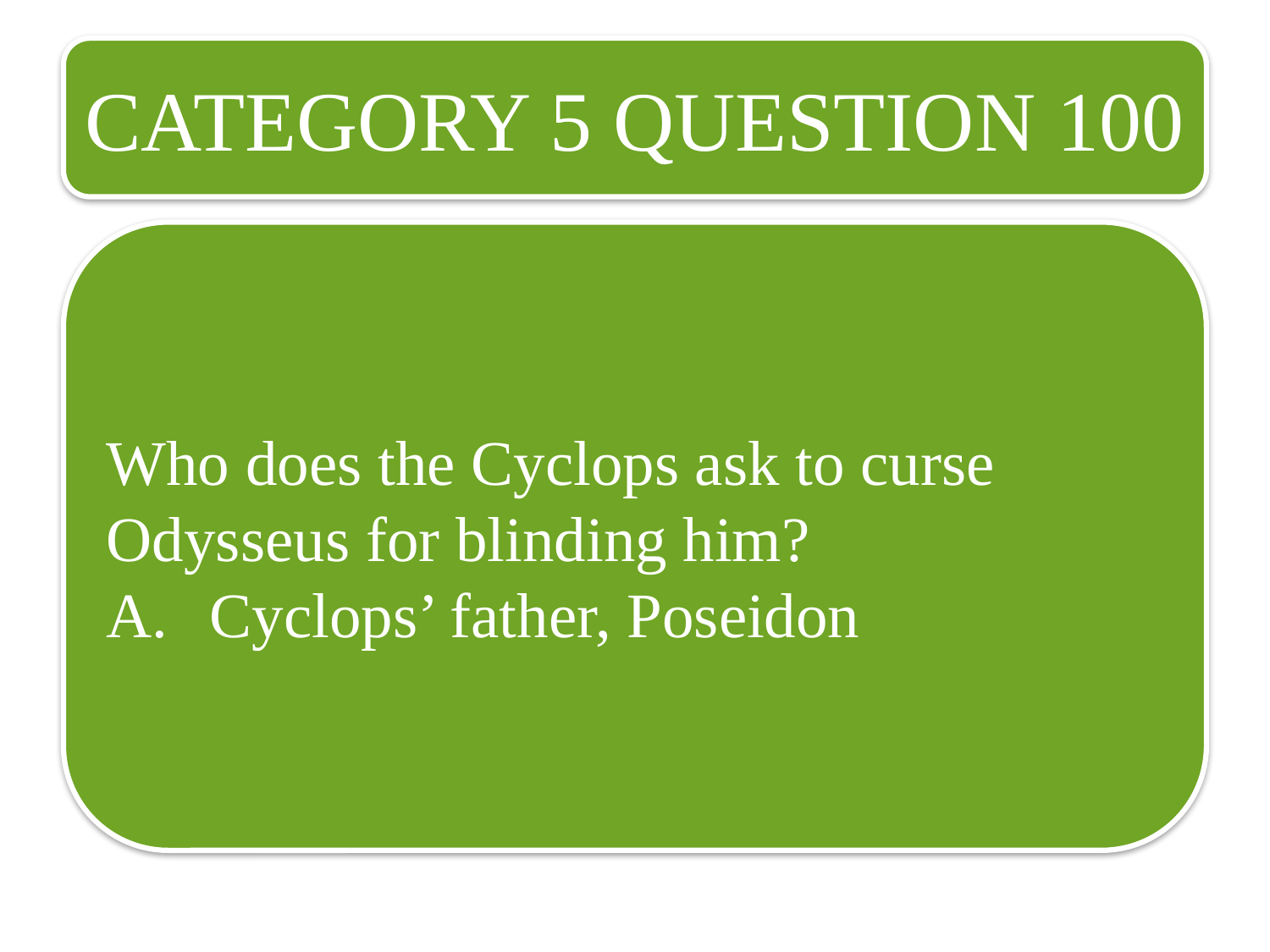

CATEGORY 5 QUESTION 100
Who does the Cyclops ask to curse Odysseus for blinding him?
Cyclops’ father, Poseidon